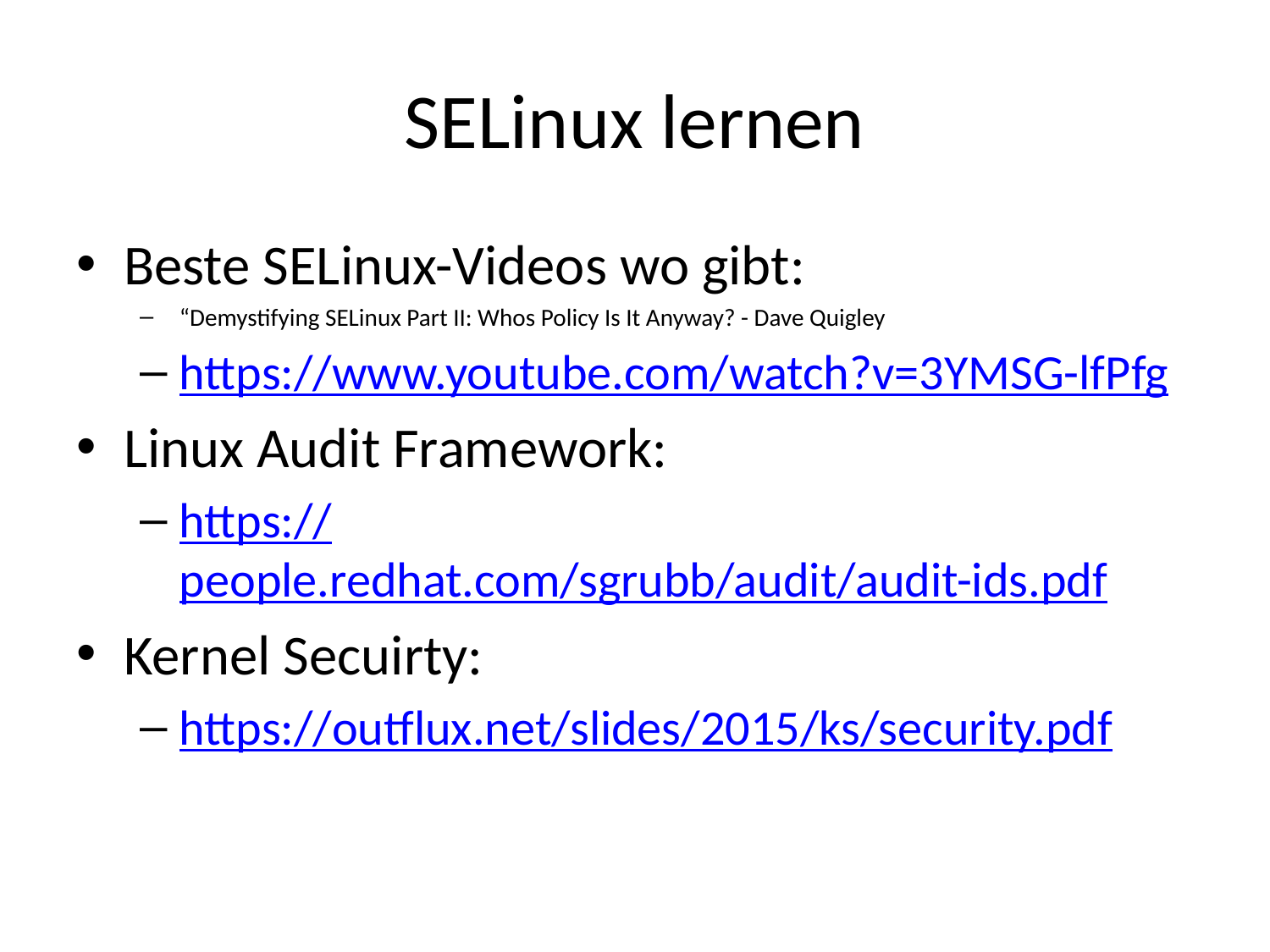

# SELinux lernen
Beste SELinux-Videos wo gibt:
“Demystifying SELinux Part II: Whos Policy Is It Anyway? - Dave Quigley
https://www.youtube.com/watch?v=3YMSG-lfPfg
Linux Audit Framework:
https://people.redhat.com/sgrubb/audit/audit-ids.pdf
Kernel Secuirty:
https://outflux.net/slides/2015/ks/security.pdf